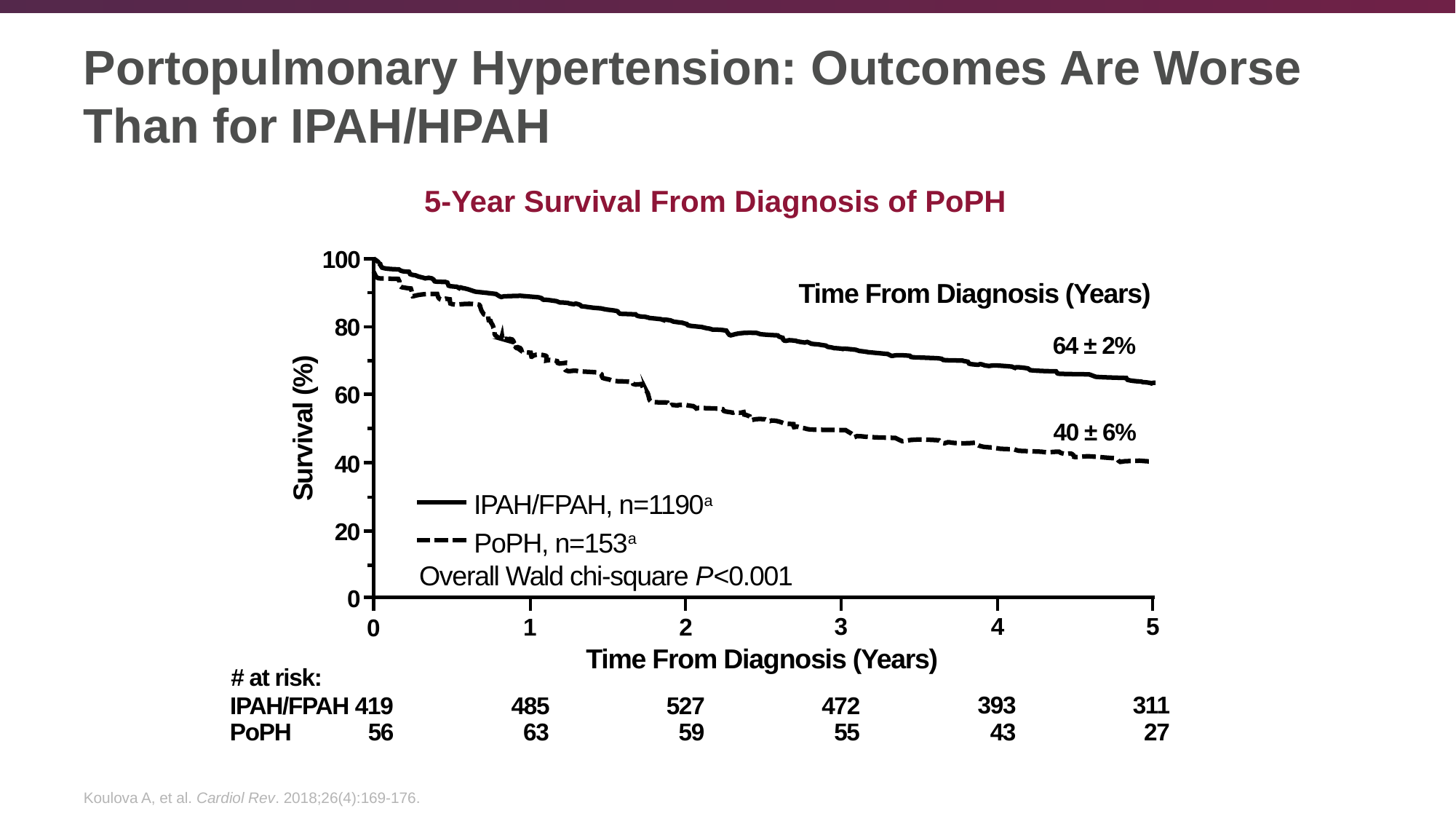

# Portopulmonary Hypertension: Outcomes Are Worse Than for IPAH/HPAH
5-Year Survival From Diagnosis of PoPH
100

Time From Diagnosis (Years)

80
64 ± 2%
60
Survival (%)
40 ± 6%
40
IPAH/FPAH, n=1190a
20
PoPH, n=153a
Overall Wald chi-square P<0.001
0
3
4
5
2
1
0
Time From Diagnosis (Years)
# at risk:
393
311
IPAH/FPAH
419
485
527
472
PoPH
56
63
59
55
43
27
Koulova A, et al. Cardiol Rev. 2018;26(4):169-176.